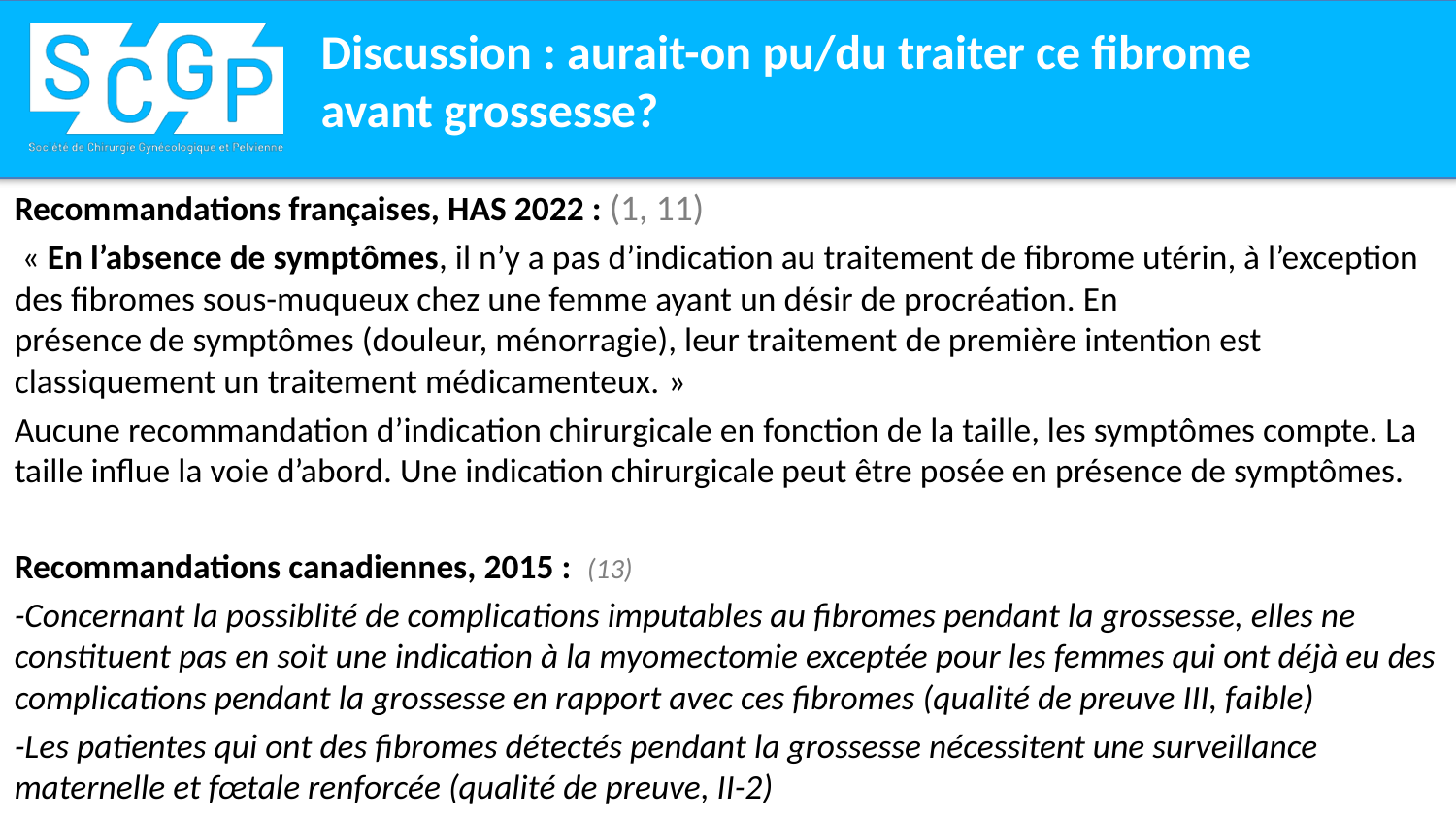

# Discussion : aurait-on pu/du traiter ce fibrome avant grossesse?
Recommandations françaises, HAS 2022 : (1, 11)
 « En l’absence de symptômes, il n’y a pas d’indication au traitement de fibrome utérin, à l’exception des fibromes sous-muqueux chez une femme ayant un désir de procréation. En
présence de symptômes (douleur, ménorragie), leur traitement de première intention est
classiquement un traitement médicamenteux. »
Aucune recommandation d’indication chirurgicale en fonction de la taille, les symptômes compte. La taille influe la voie d’abord. Une indication chirurgicale peut être posée en présence de symptômes.

Recommandations canadiennes, 2015 :  (13)
-Concernant la possiblité de complications imputables au fibromes pendant la grossesse, elles ne constituent pas en soit une indication à la myomectomie exceptée pour les femmes qui ont déjà eu des complications pendant la grossesse en rapport avec ces fibromes (qualité de preuve III, faible)
-Les patientes qui ont des fibromes détectés pendant la grossesse nécessitent une surveillance maternelle et fœtale renforcée (qualité de preuve, II-2)